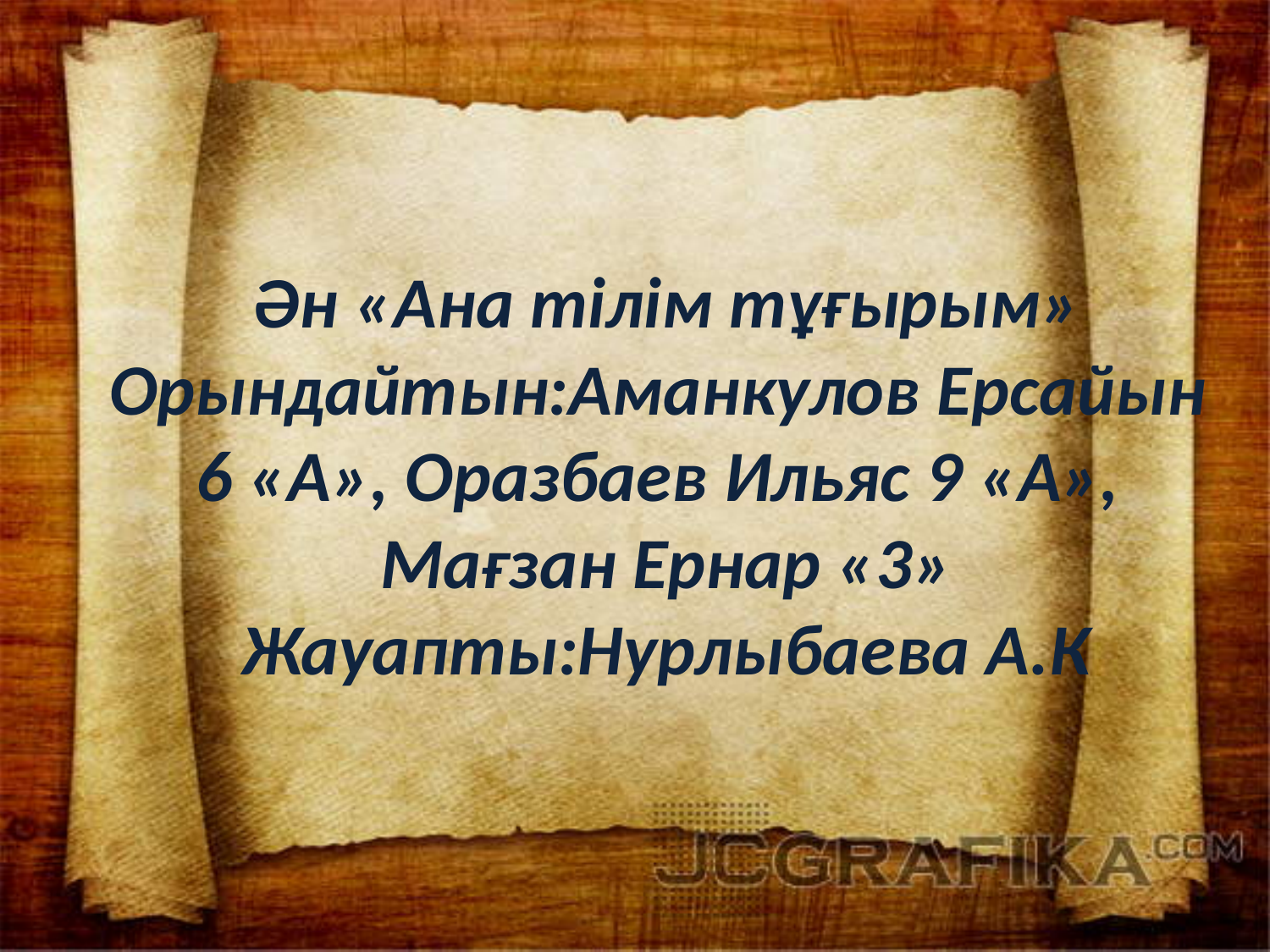

# Ән «Ана тілім тұғырым» Орындайтын:Аманкулов Ерсайын 6 «А», Оразбаев Ильяс 9 «А», Мағзан Ернар «3» Жауапты:Нурлыбаева А.К